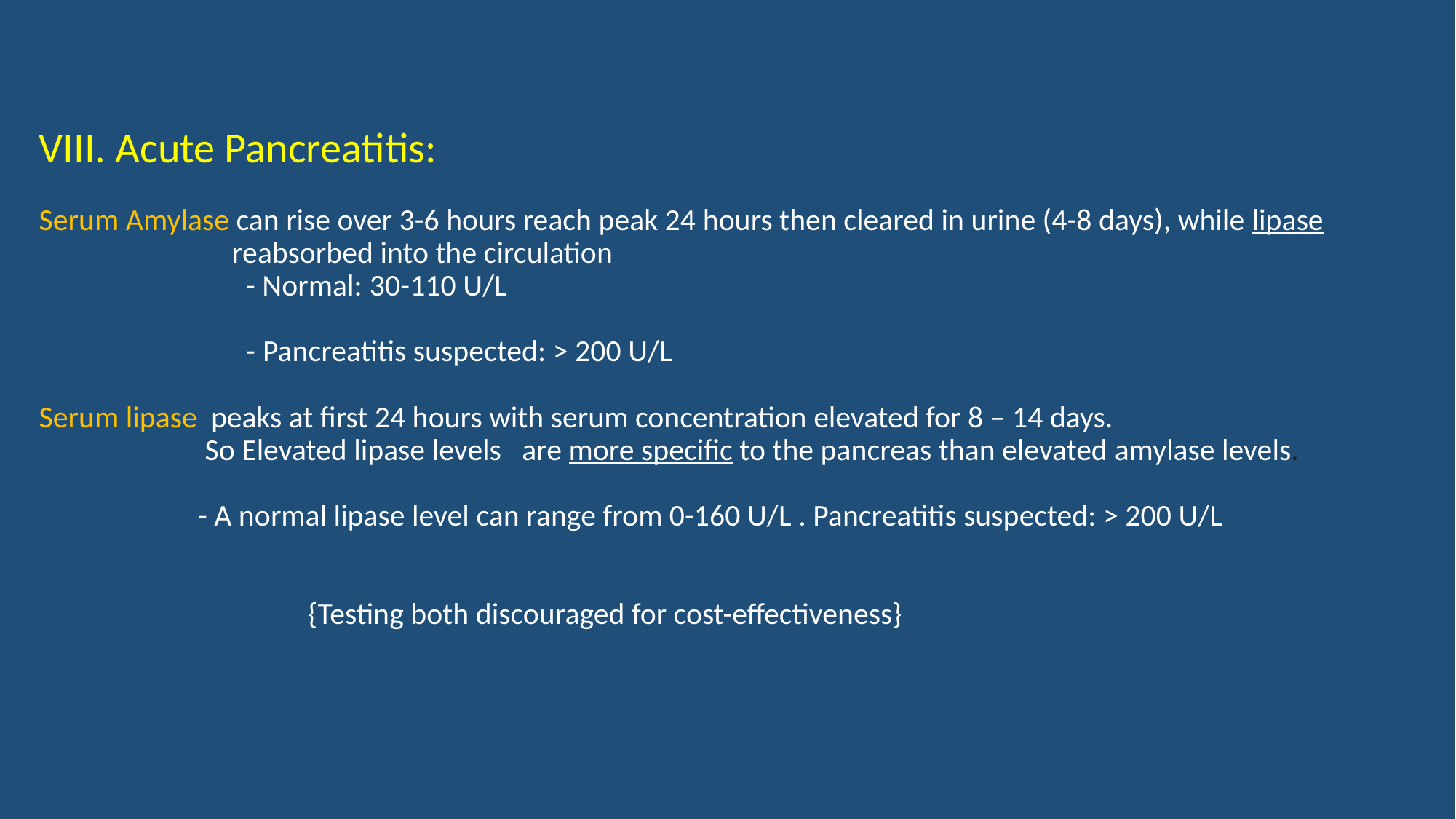

# VIII. Acute Pancreatitis: Serum Amylase can rise over 3-6 hours reach peak 24 hours then cleared in urine (4-8 days), while lipase reabsorbed into the circulation - Normal: 30-110 U/L - Pancreatitis suspected: > 200 U/L Serum lipase  peaks at first 24 hours with serum concentration elevated for 8 – 14 days. So Elevated lipase levels   are more specific to the pancreas than elevated amylase levels. - A normal lipase level can range from 0-160 U/L . Pancreatitis suspected: > 200 U/L {Testing both discouraged for cost-effectiveness}